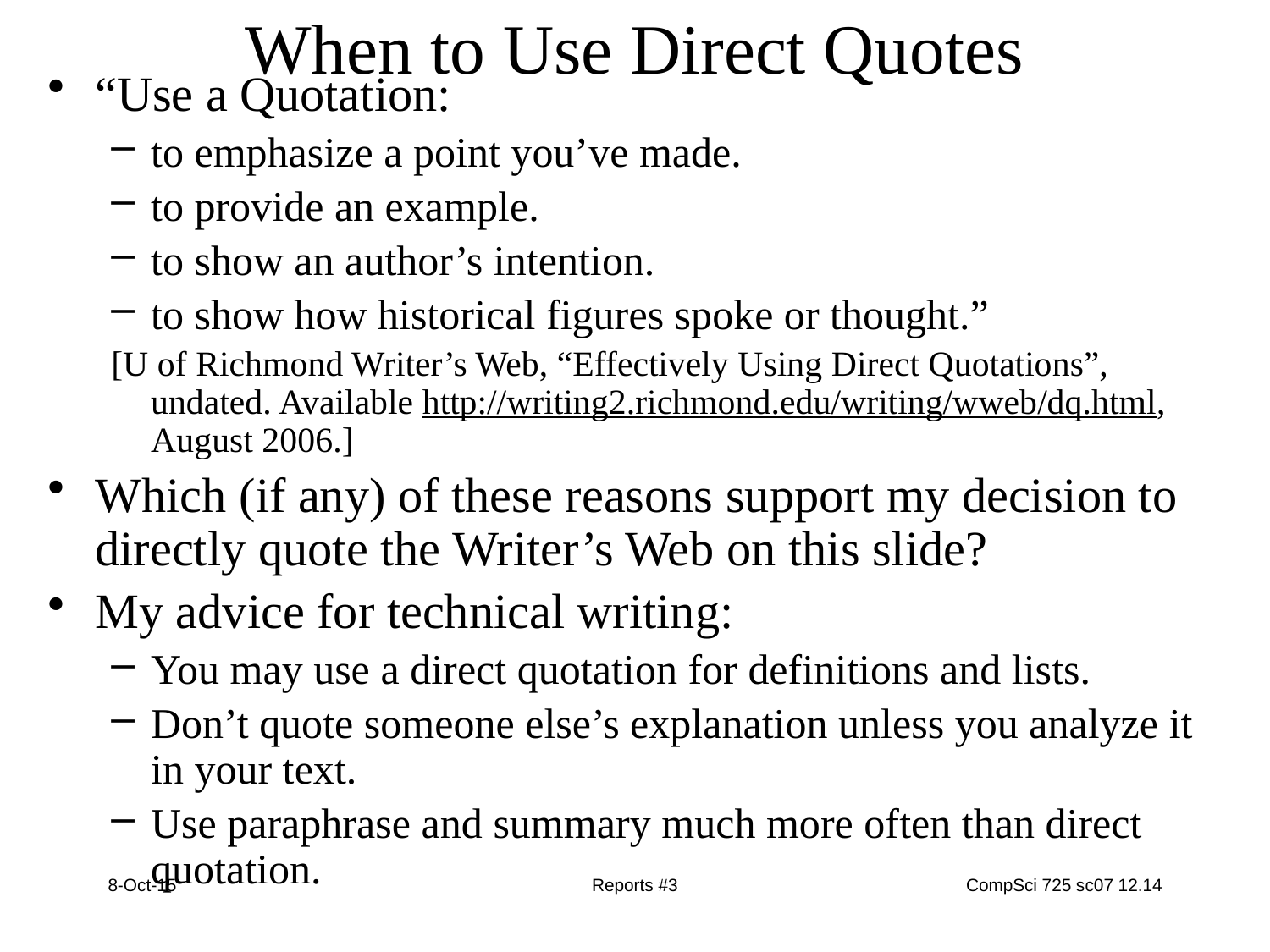

# When to Use Direct Quotes
“Use a Quotation:
to emphasize a point you’ve made.
to provide an example.
to show an author’s intention.
to show how historical figures spoke or thought.”
[U of Richmond Writer’s Web, “Effectively Using Direct Quotations”, undated. Available http://writing2.richmond.edu/writing/wweb/dq.html, August 2006.]
Which (if any) of these reasons support my decision to directly quote the Writer’s Web on this slide?
My advice for technical writing:
You may use a direct quotation for definitions and lists.
Don’t quote someone else’s explanation unless you analyze it in your text.
Use paraphrase and summary much more often than direct quotation.
8-Oct-15
Reports #3
CompSci 725 sc07 12.14